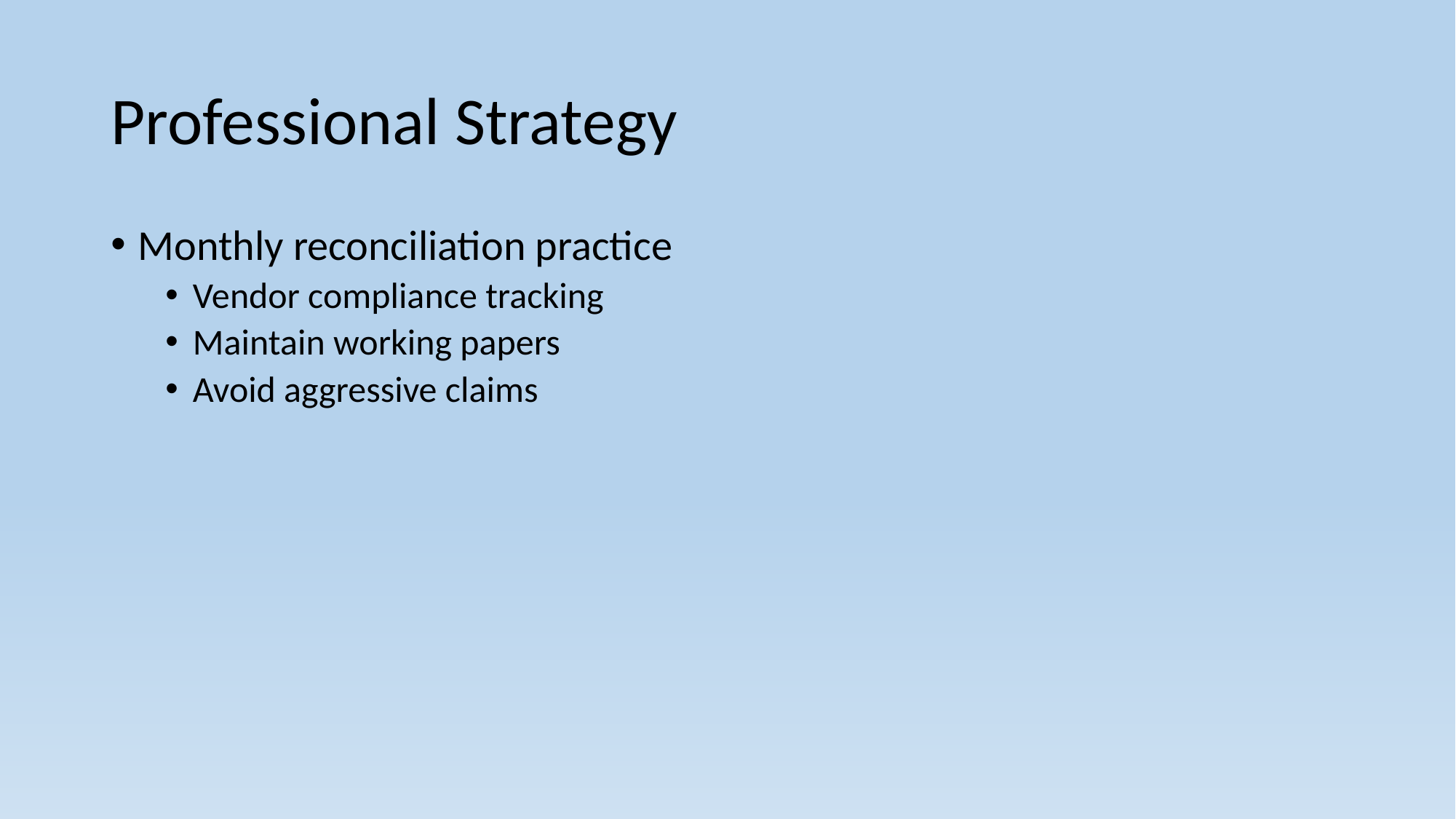

# Professional Strategy
Monthly reconciliation practice
Vendor compliance tracking
Maintain working papers
Avoid aggressive claims